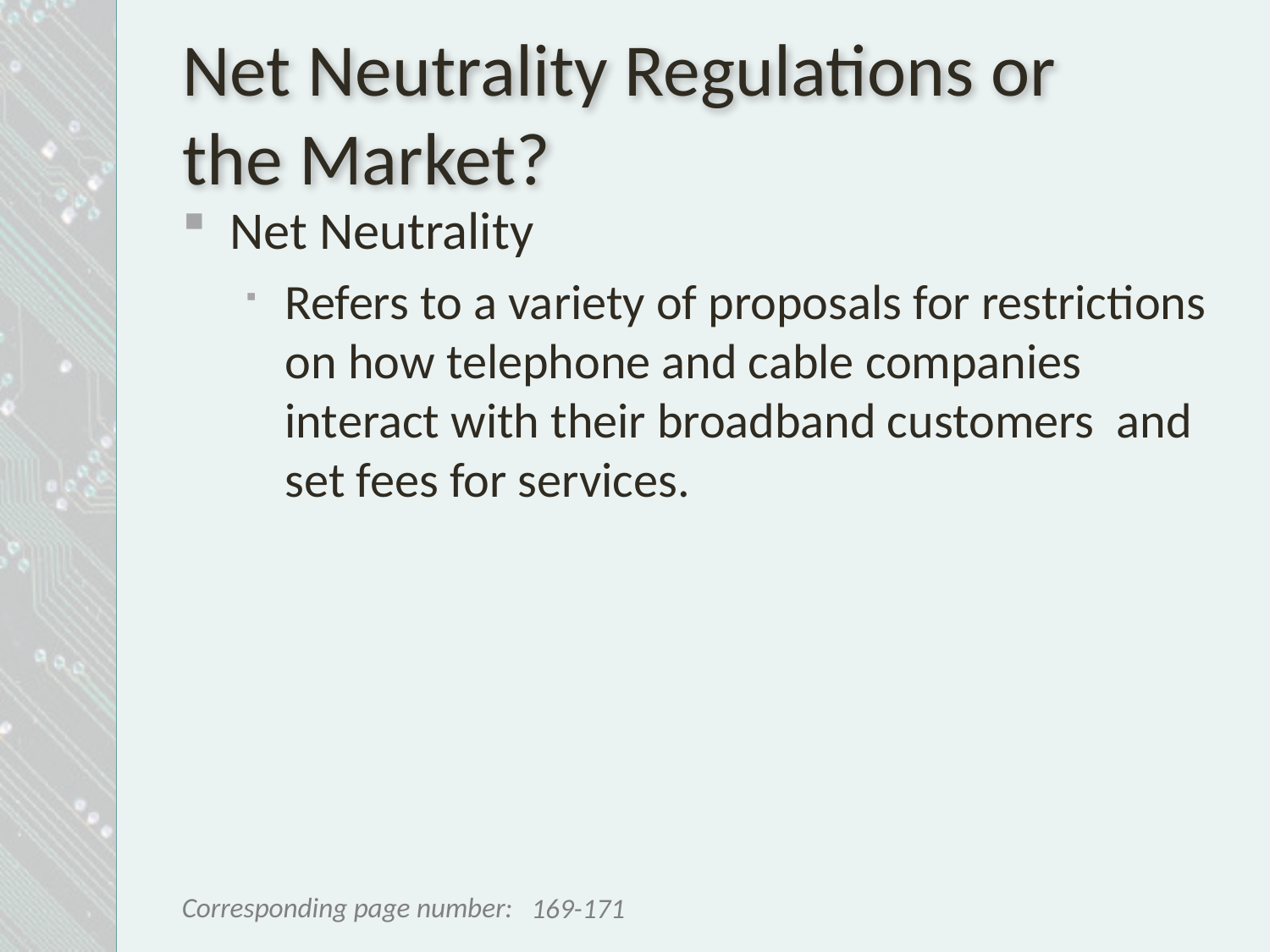

# Net Neutrality Regulations or the Market?
Net Neutrality
Refers to a variety of proposals for restrictions on how telephone and cable companies interact with their broadband customers  and set fees for services.

169-171